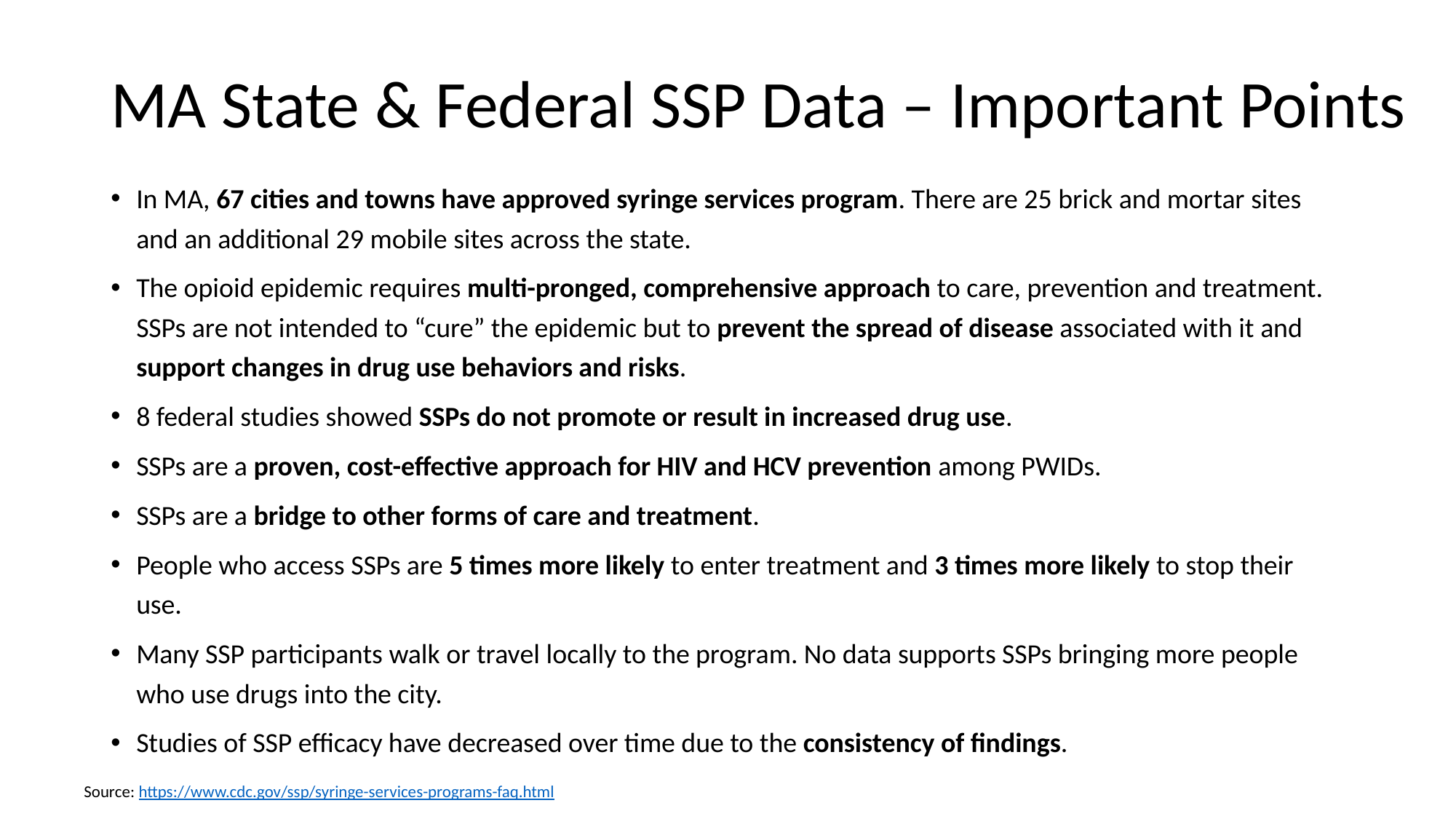

# MA State & Federal SSP Data – Important Points
In MA, 67 cities and towns have approved syringe services program. There are 25 brick and mortar sites and an additional 29 mobile sites across the state.
The opioid epidemic requires multi-pronged, comprehensive approach to care, prevention and treatment. SSPs are not intended to “cure” the epidemic but to prevent the spread of disease associated with it and support changes in drug use behaviors and risks.
8 federal studies showed SSPs do not promote or result in increased drug use.
SSPs are a proven, cost-effective approach for HIV and HCV prevention among PWIDs.
SSPs are a bridge to other forms of care and treatment.
People who access SSPs are 5 times more likely to enter treatment and 3 times more likely to stop their use.
Many SSP participants walk or travel locally to the program. No data supports SSPs bringing more people who use drugs into the city.
Studies of SSP efficacy have decreased over time due to the consistency of findings.

Source: https://www.cdc.gov/ssp/syringe-services-programs-faq.html